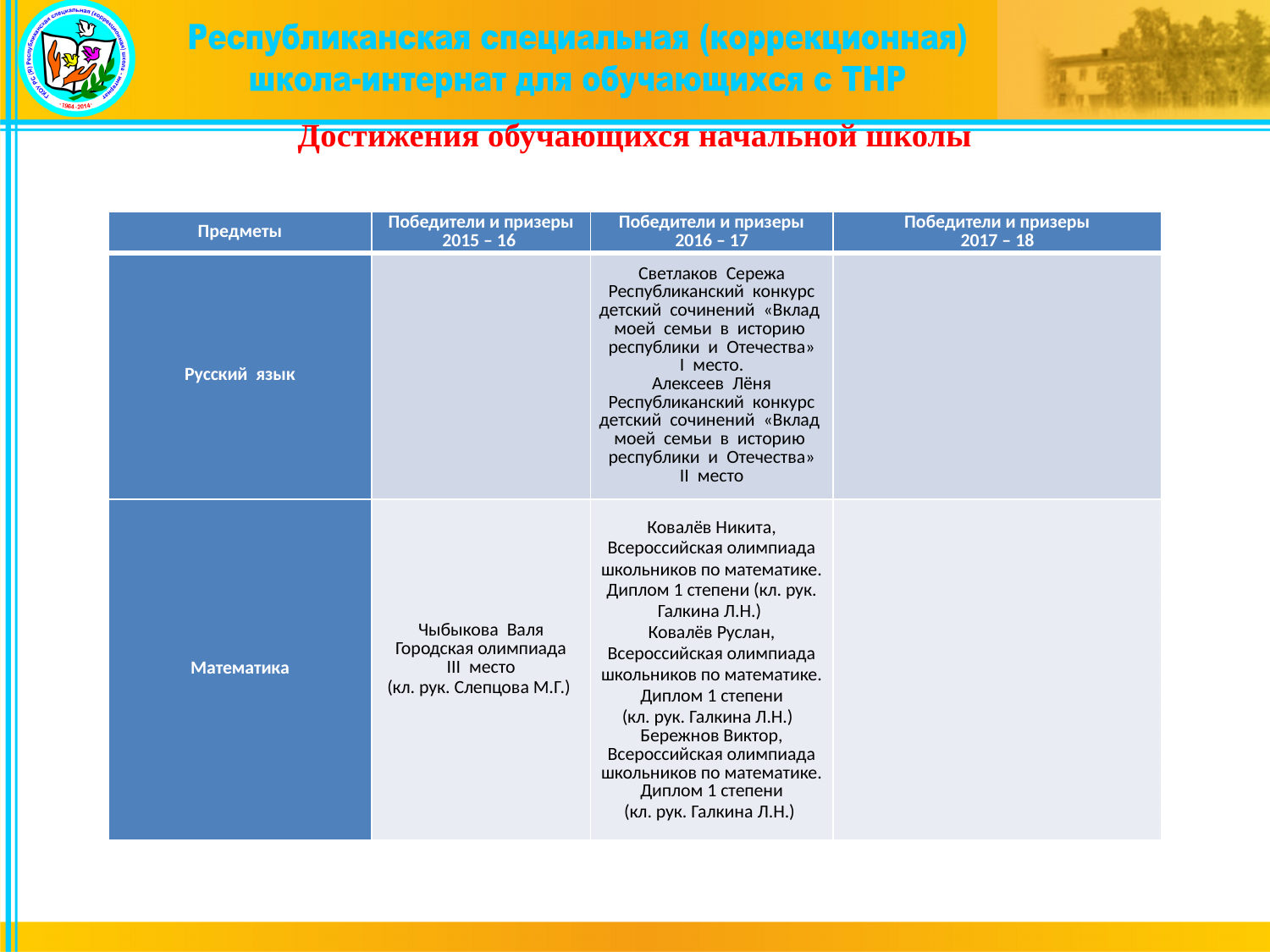

# Достижения обучающихся начальной школы
| Предметы | Победители и призеры 2015 – 16 | Победители и призеры 2016 – 17 | Победители и призеры 2017 – 18 |
| --- | --- | --- | --- |
| Русский язык |  | Светлаков Сережа Республиканский конкурс детский сочинений «Вклад моей семьи в историю республики и Отечества» I место. Алексеев Лёня Республиканский конкурс детский сочинений «Вклад моей семьи в историю республики и Отечества» II место |  |
| Математика | Чыбыкова Валя Городская олимпиада III место (кл. рук. Слепцова М.Г.) | Ковалёв Никита, Всероссийская олимпиада школьников по математике. Диплом 1 степени (кл. рук. Галкина Л.Н.) Ковалёв Руслан, Всероссийская олимпиада школьников по математике. Диплом 1 степени (кл. рук. Галкина Л.Н.) Бережнов Виктор, Всероссийская олимпиада школьников по математике. Диплом 1 степени (кл. рук. Галкина Л.Н.) |  |